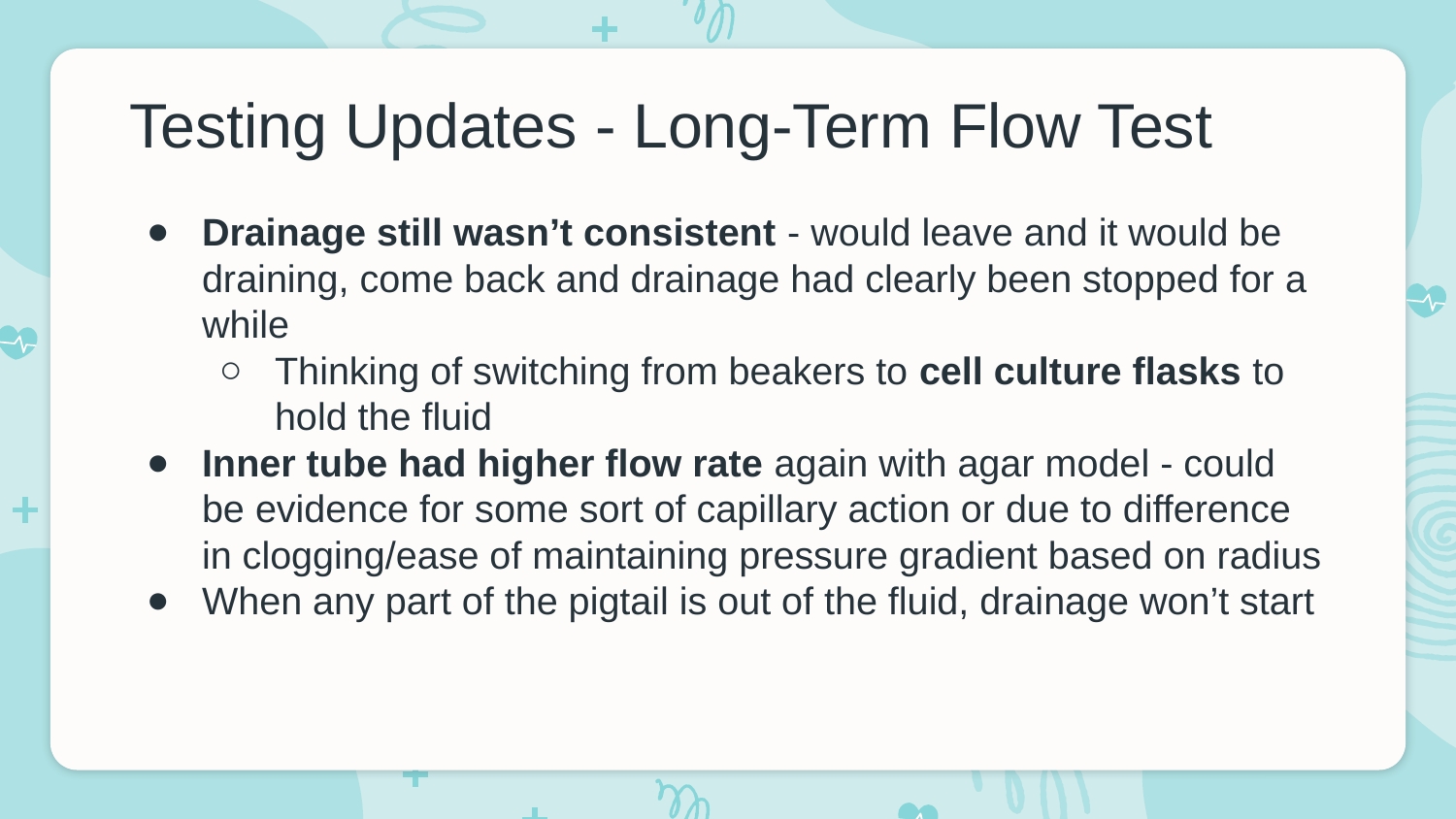

# Testing Updates - Long-Term Flow Test
Drainage still wasn’t consistent - would leave and it would be draining, come back and drainage had clearly been stopped for a while
Thinking of switching from beakers to cell culture flasks to hold the fluid
Inner tube had higher flow rate again with agar model - could be evidence for some sort of capillary action or due to difference in clogging/ease of maintaining pressure gradient based on radius
When any part of the pigtail is out of the fluid, drainage won’t start